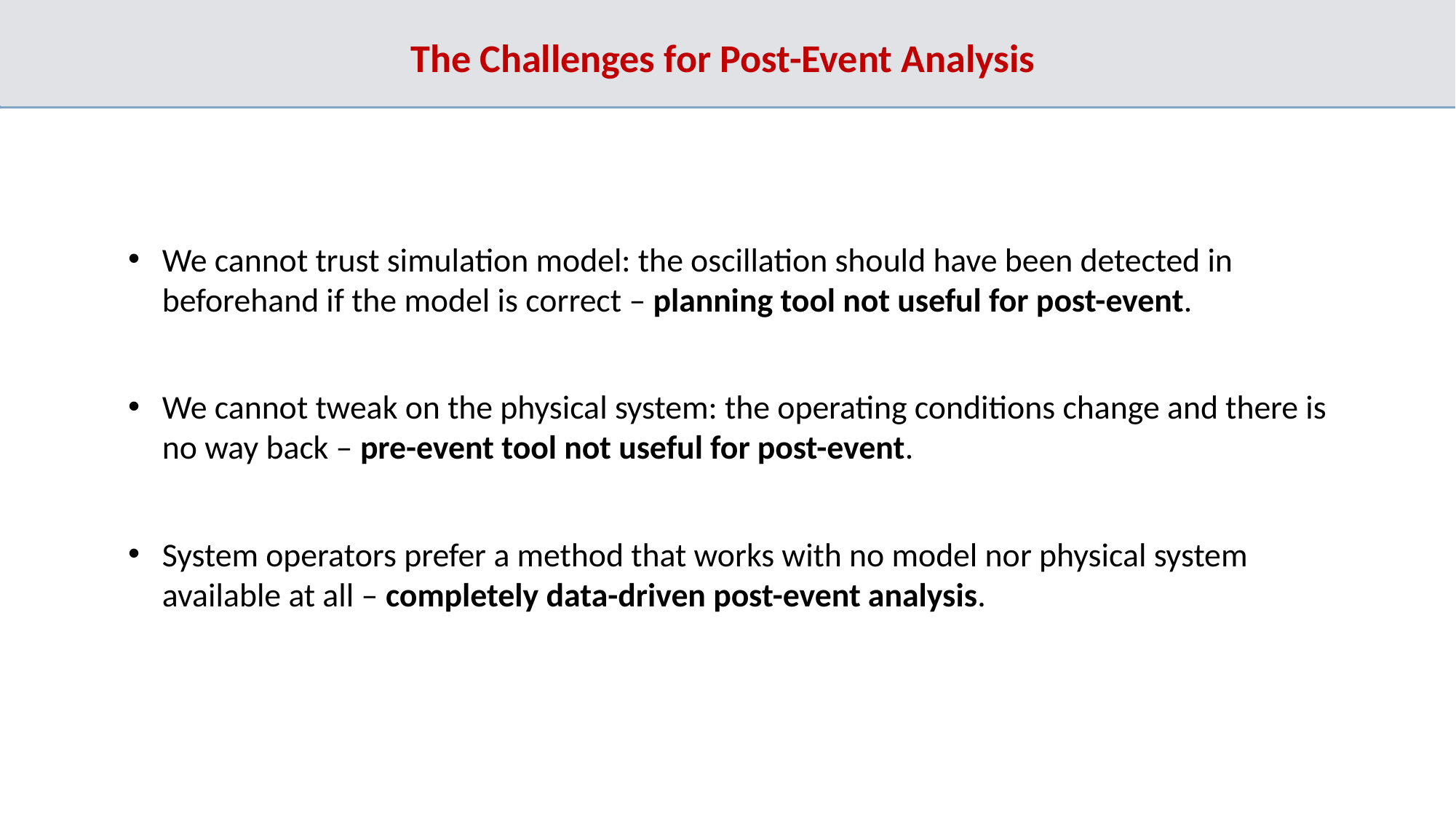

# The Challenges for Post-Event Analysis
We cannot trust simulation model: the oscillation should have been detected in beforehand if the model is correct – planning tool not useful for post-event.

We cannot tweak on the physical system: the operating conditions change and there is no way back – pre-event tool not useful for post-event.

System operators prefer a method that works with no model nor physical system available at all – completely data-driven post-event analysis.

8